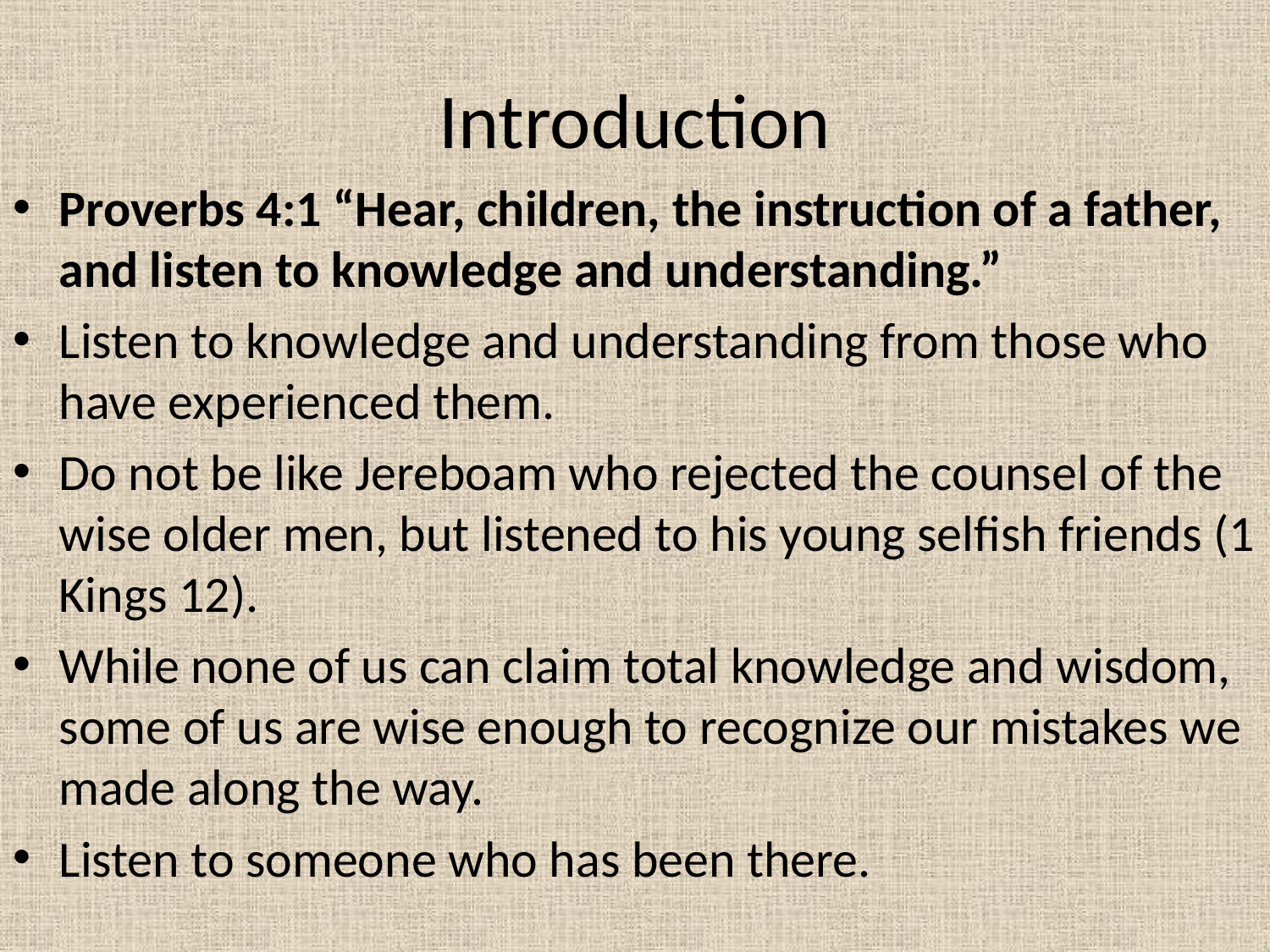

# Introduction
Proverbs 4:1 “Hear, children, the instruction of a father, and listen to knowledge and understanding.”
Listen to knowledge and understanding from those who have experienced them.
Do not be like Jereboam who rejected the counsel of the wise older men, but listened to his young selfish friends (1 Kings 12).
While none of us can claim total knowledge and wisdom, some of us are wise enough to recognize our mistakes we made along the way.
Listen to someone who has been there.